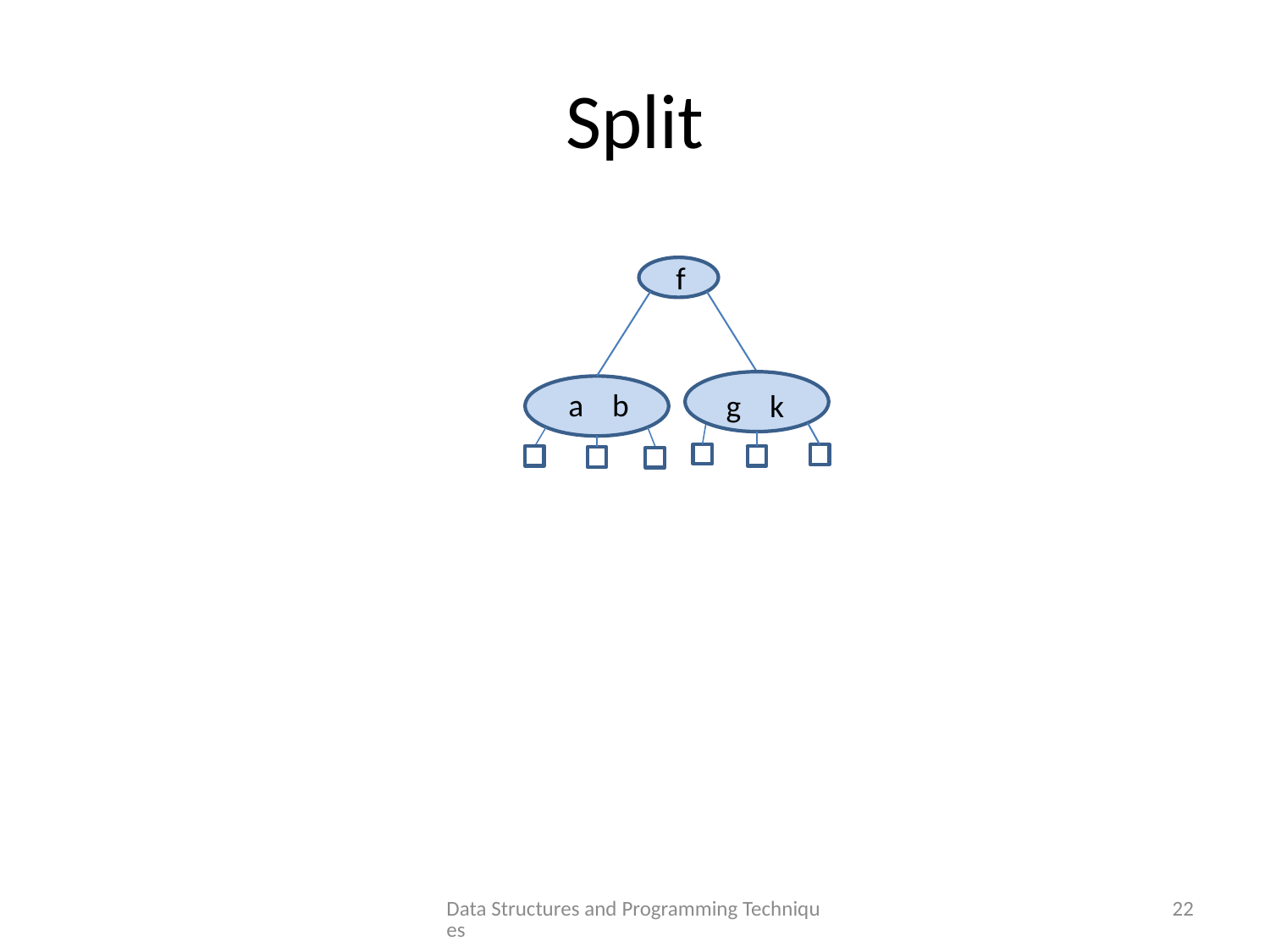

# Split

f

a    b
g    k

Data Structures and Programming Techniques
22